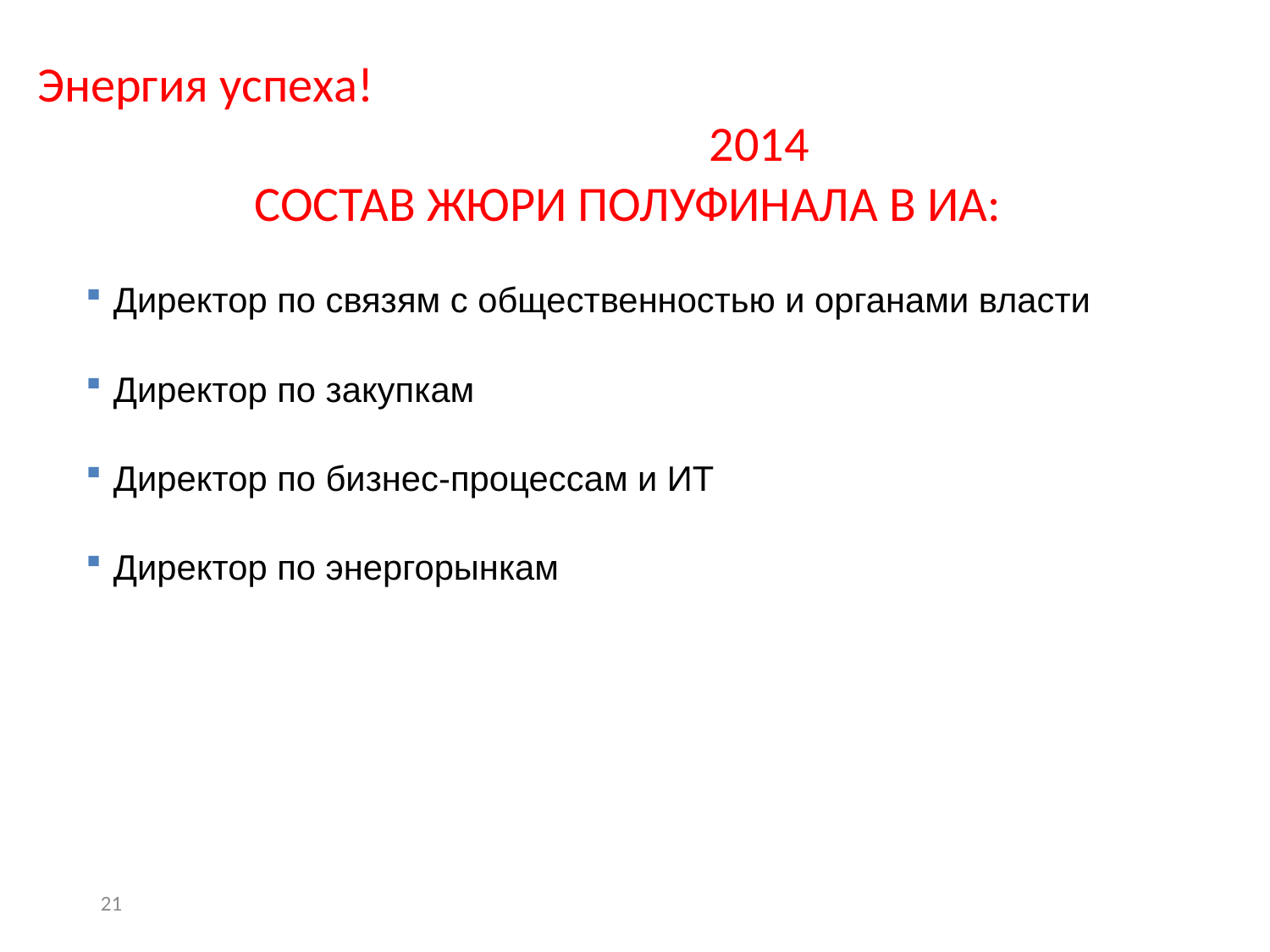

Энергия успеха!												2014

СОСТАВ ЖЮРИ ПОЛУФИНАЛА В ИА:
Директор по связям с общественностью и органами власти
Директор по закупкам
Директор по бизнес-процессам и ИТ
Директор по энергорынкам

21
21